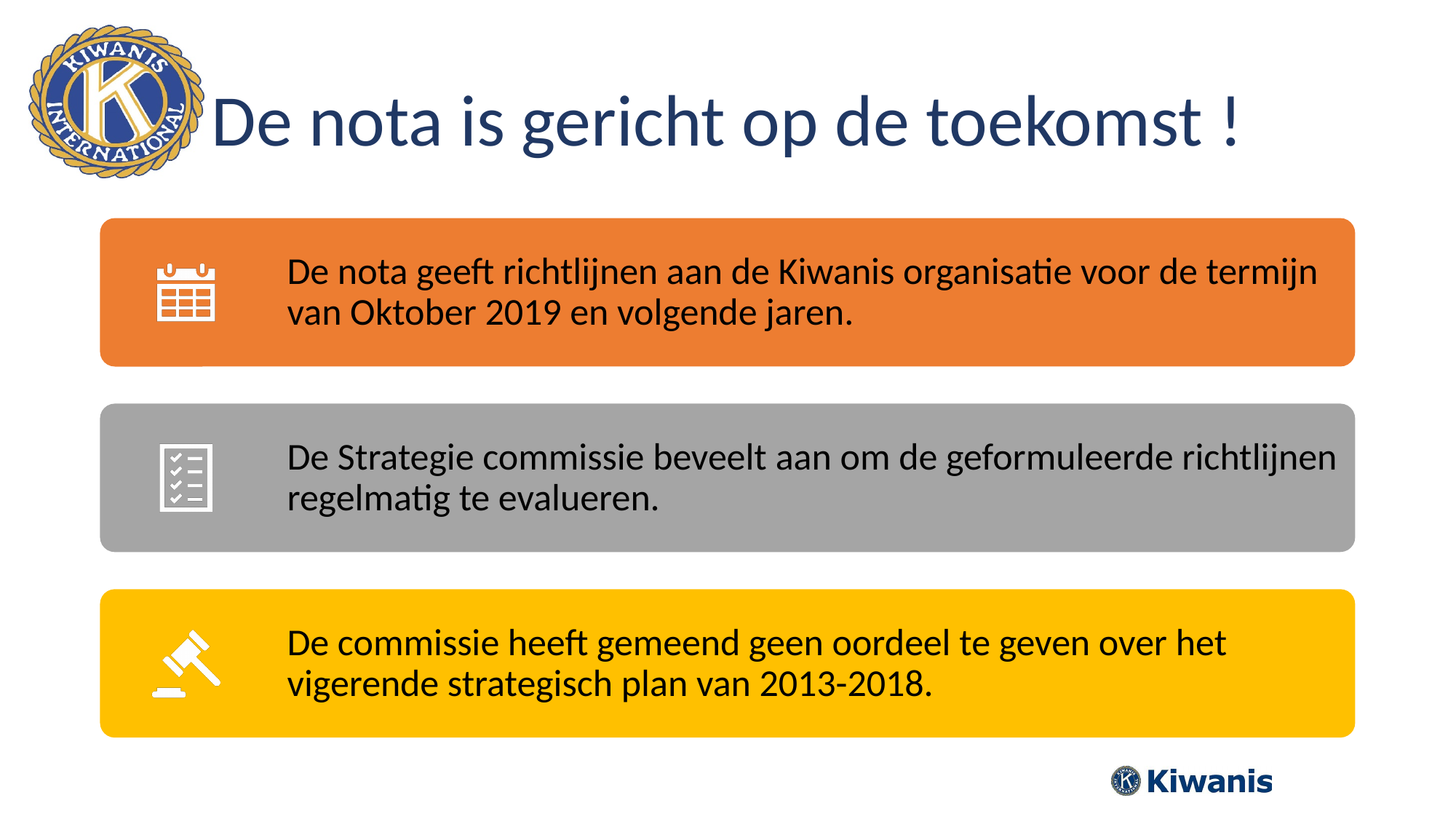

# De nota is gericht op de toekomst !
De nota geeft richtlijnen aan de Kiwanis organisatie voor de termijn van Oktober 2019 en volgende jaren.
De Strategie commissie beveelt aan om de geformuleerde richtlijnen regelmatig te evalueren.
De commissie heeft gemeend geen oordeel te geven over het vigerende strategisch plan van 2013-2018.